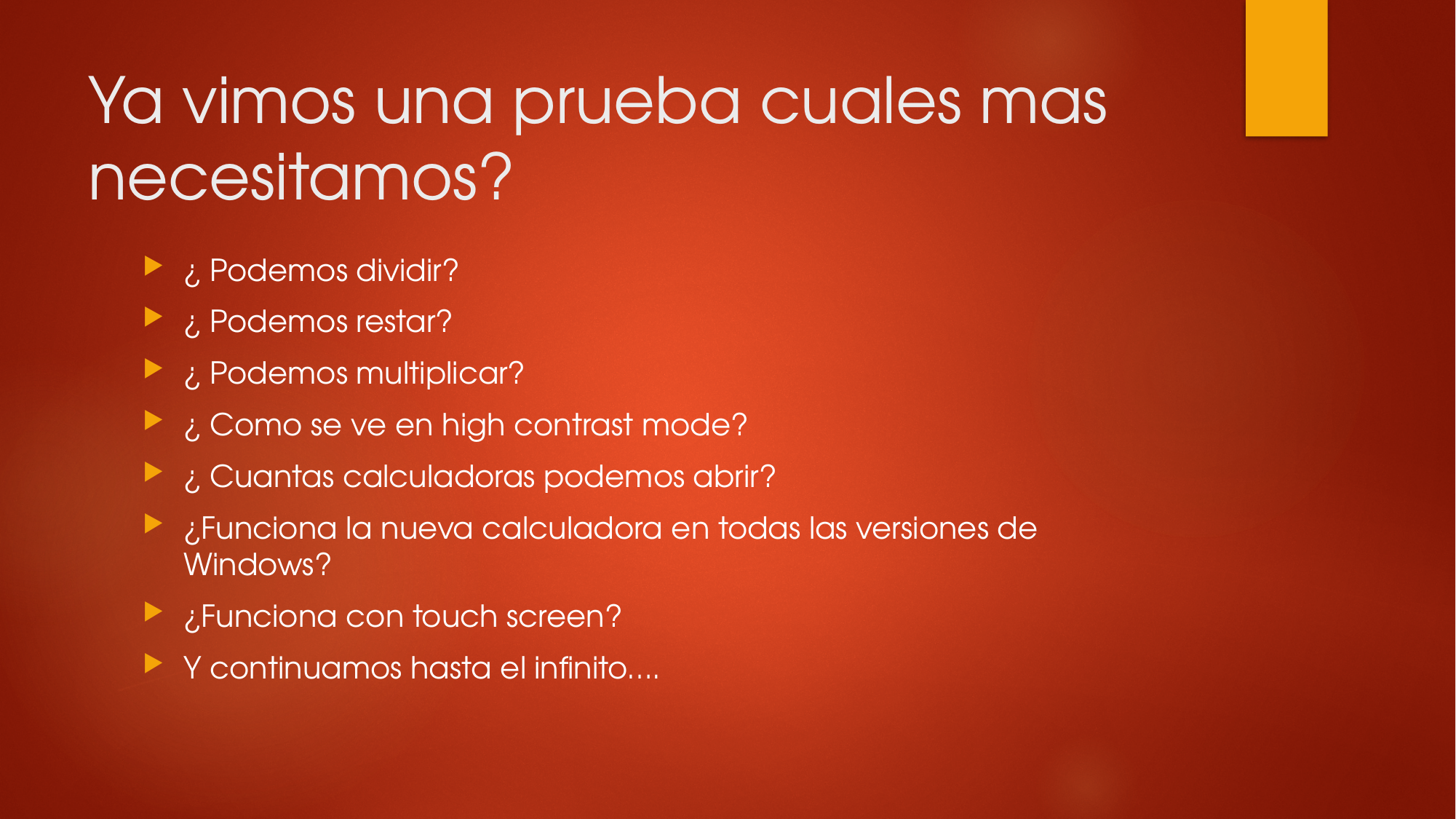

# Ya vimos una prueba cuales mas necesitamos?
¿ Podemos dividir?
¿ Podemos restar?
¿ Podemos multiplicar?
¿ Como se ve en high contrast mode?
¿ Cuantas calculadoras podemos abrir?
¿Funciona la nueva calculadora en todas las versiones de Windows?
¿Funciona con touch screen?
Y continuamos hasta el infinito….